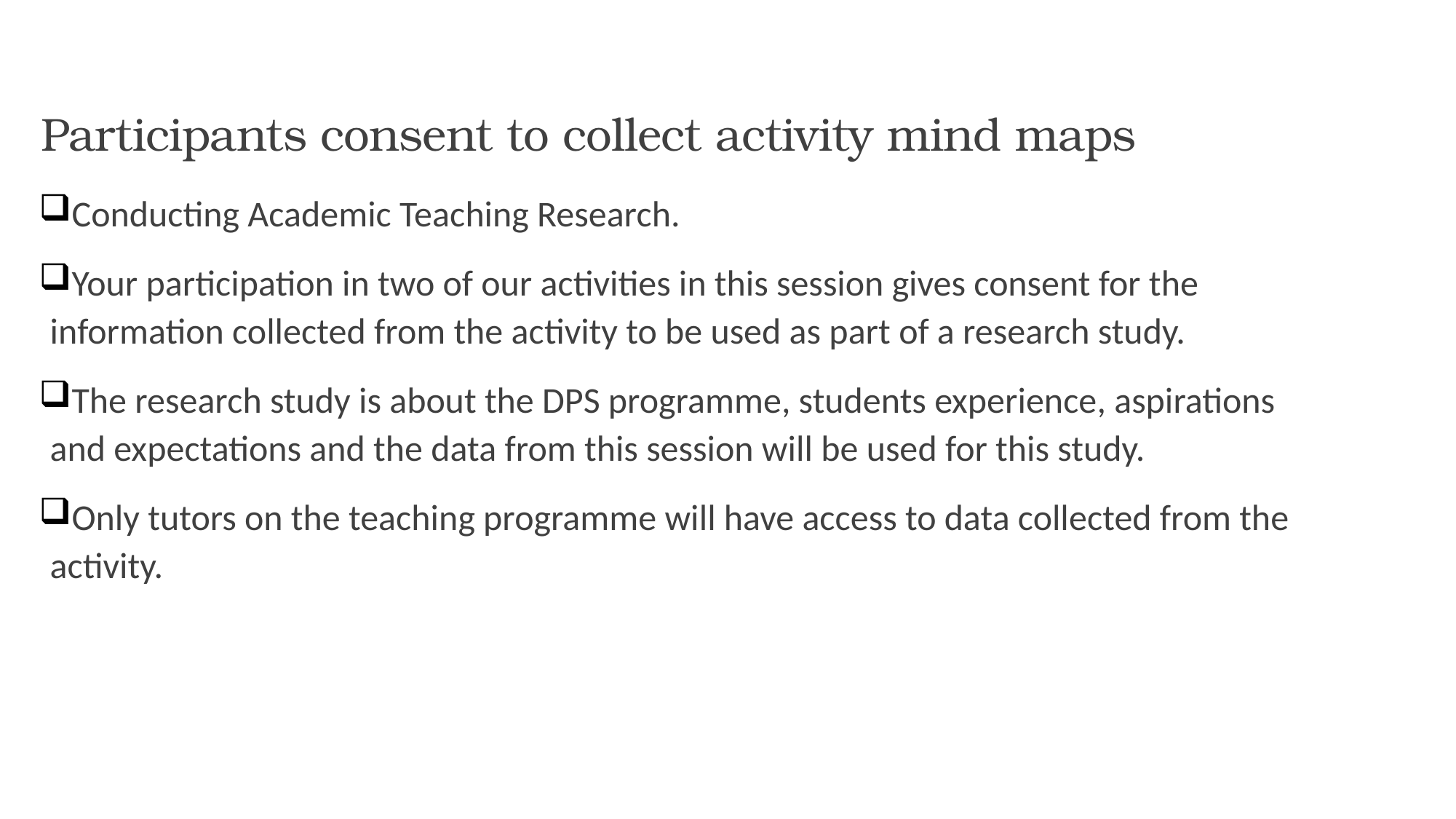

# Participants consent to collect activity mind maps
Conducting Academic Teaching Research.
Your participation in two of our activities in this session gives consent for the information collected from the activity to be used as part of a research study.
The research study is about the DPS programme, students experience, aspirations and expectations and the data from this session will be used for this study.
Only tutors on the teaching programme will have access to data collected from the activity.